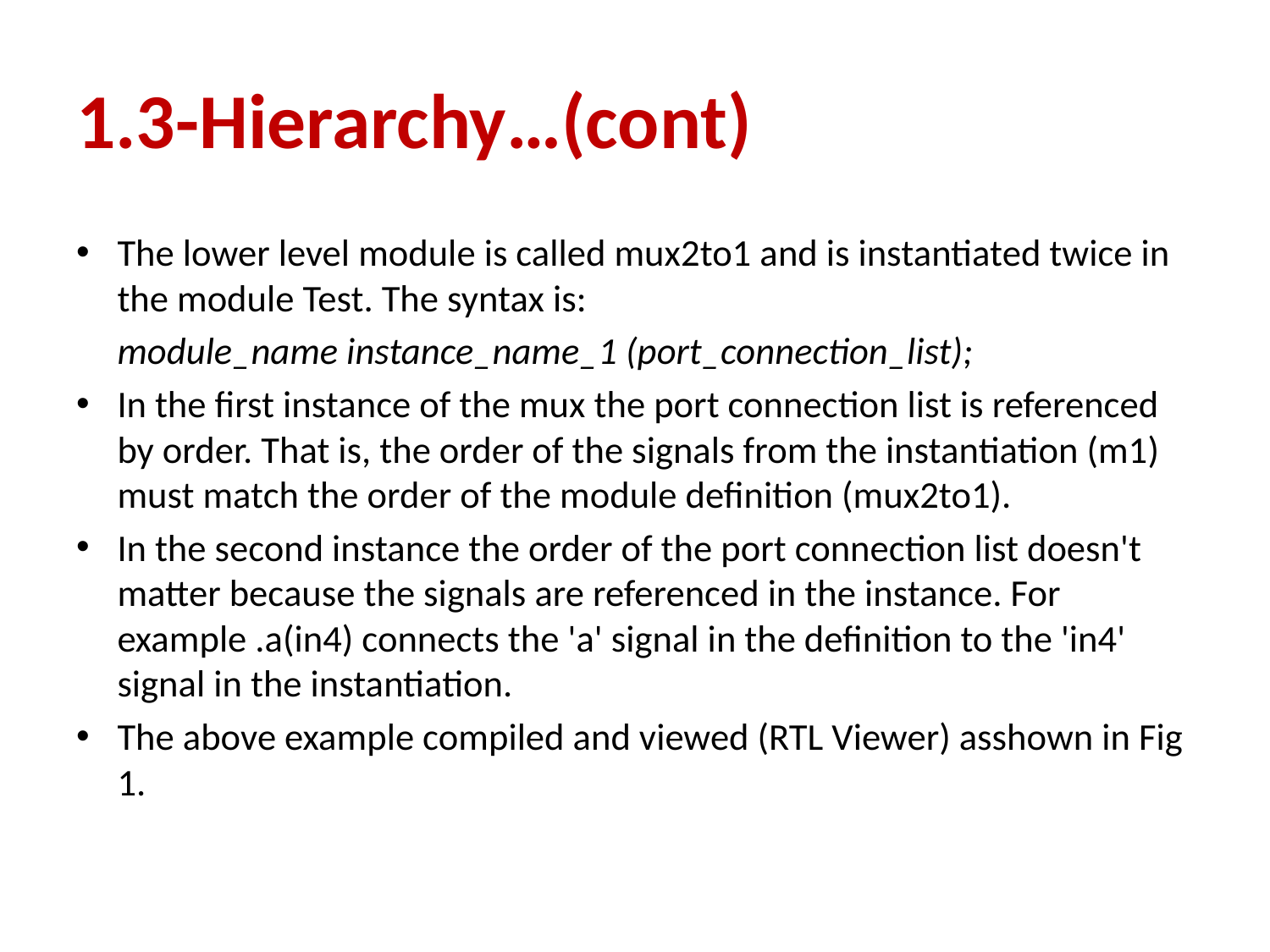

# 1.3-Hierarchy…(cont)
The lower level module is called mux2to1 and is instantiated twice in the module Test. The syntax is:
	module_name instance_name_1 (port_connection_list);
In the first instance of the mux the port connection list is referenced by order. That is, the order of the signals from the instantiation (m1) must match the order of the module definition (mux2to1).
In the second instance the order of the port connection list doesn't matter because the signals are referenced in the instance. For example .a(in4) connects the 'a' signal in the definition to the 'in4' signal in the instantiation.
The above example compiled and viewed (RTL Viewer) asshown in Fig 1.